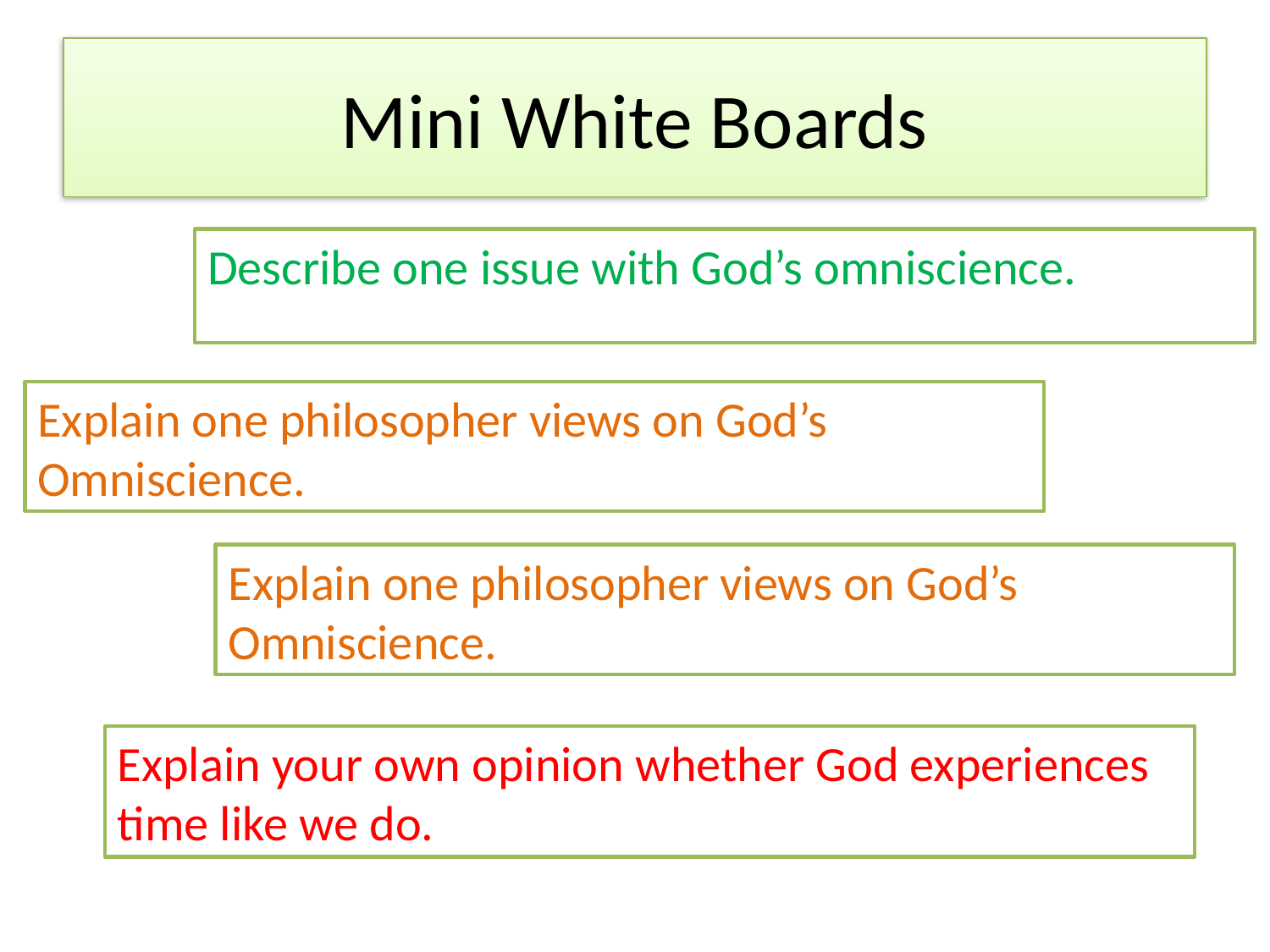

# Mini White Boards
Describe one issue with God’s omniscience.
Explain one philosopher views on God’s Omniscience.
Explain one philosopher views on God’s Omniscience.
Explain your own opinion whether God experiences time like we do.